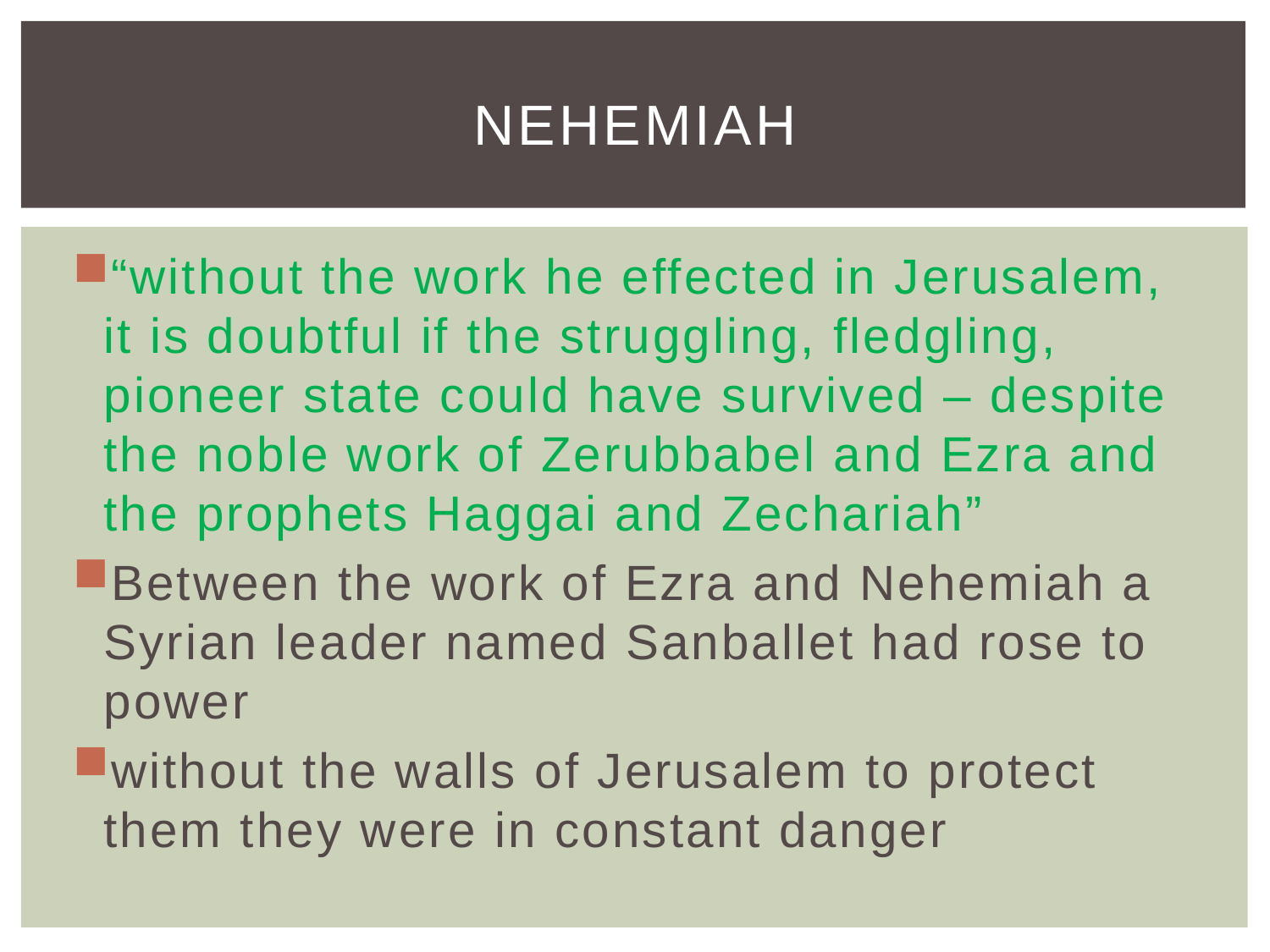

# Nehemiah
“without the work he effected in Jerusalem, it is doubtful if the struggling, fledgling, pioneer state could have survived – despite the noble work of Zerubbabel and Ezra and the prophets Haggai and Zechariah”
Between the work of Ezra and Nehemiah a Syrian leader named Sanballet had rose to power
without the walls of Jerusalem to protect them they were in constant danger